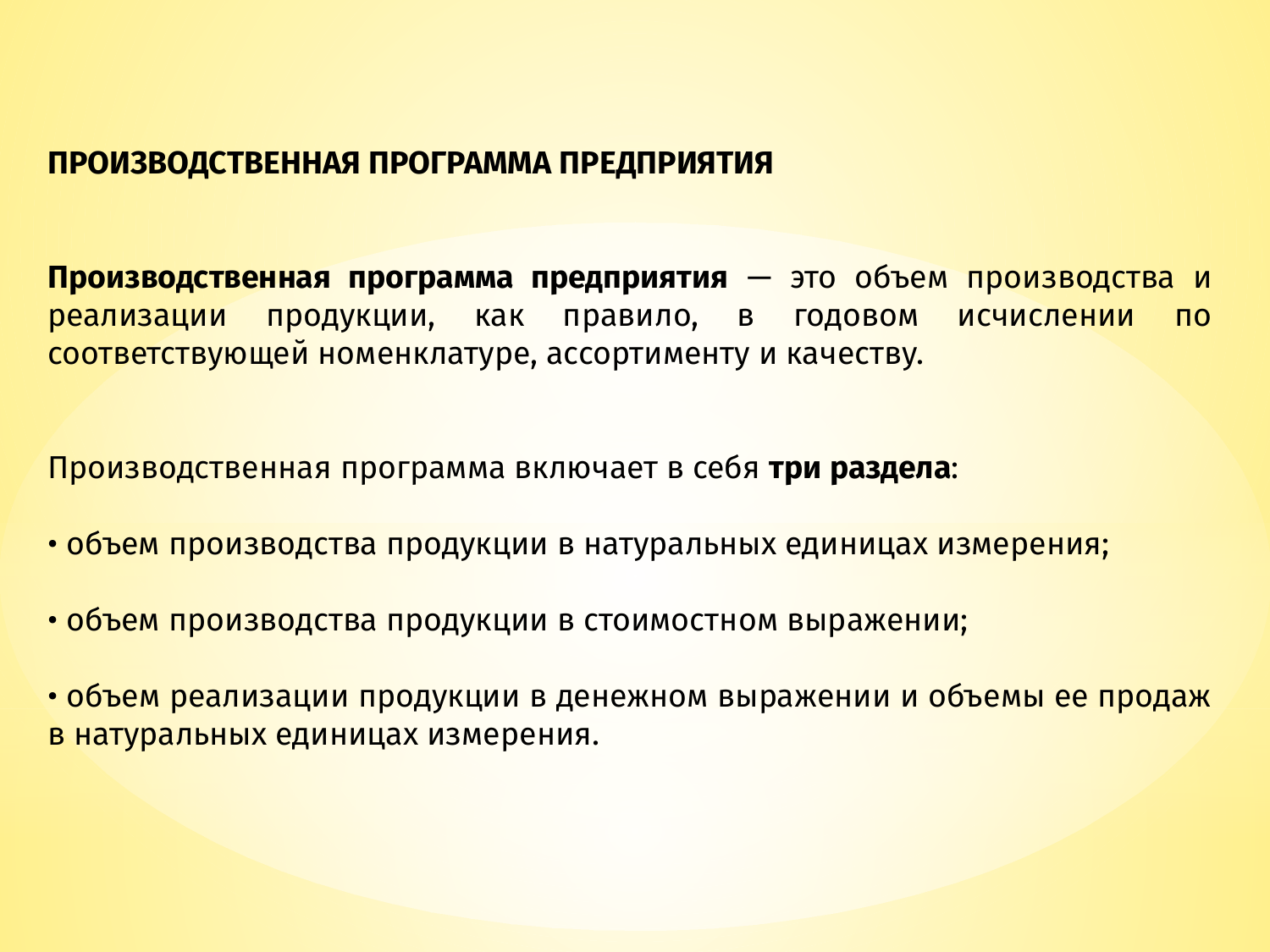

ПРОИЗВОДСТВЕННАЯ ПРОГРАММА ПРЕДПРИЯТИЯ

Производственная программа предприятия — это объем производства и реализации продукции, как правило, в годовом исчислении по соответствующей номенклатуре, ассортименту и качеству.

Производственная программа включает в себя три раздела:

• объем производства продукции в натуральных единицах измерения;

• объем производства продукции в стоимостном выражении;

• объем реализации продукции в денежном выражении и объемы ее продаж в натуральных единицах измерения.